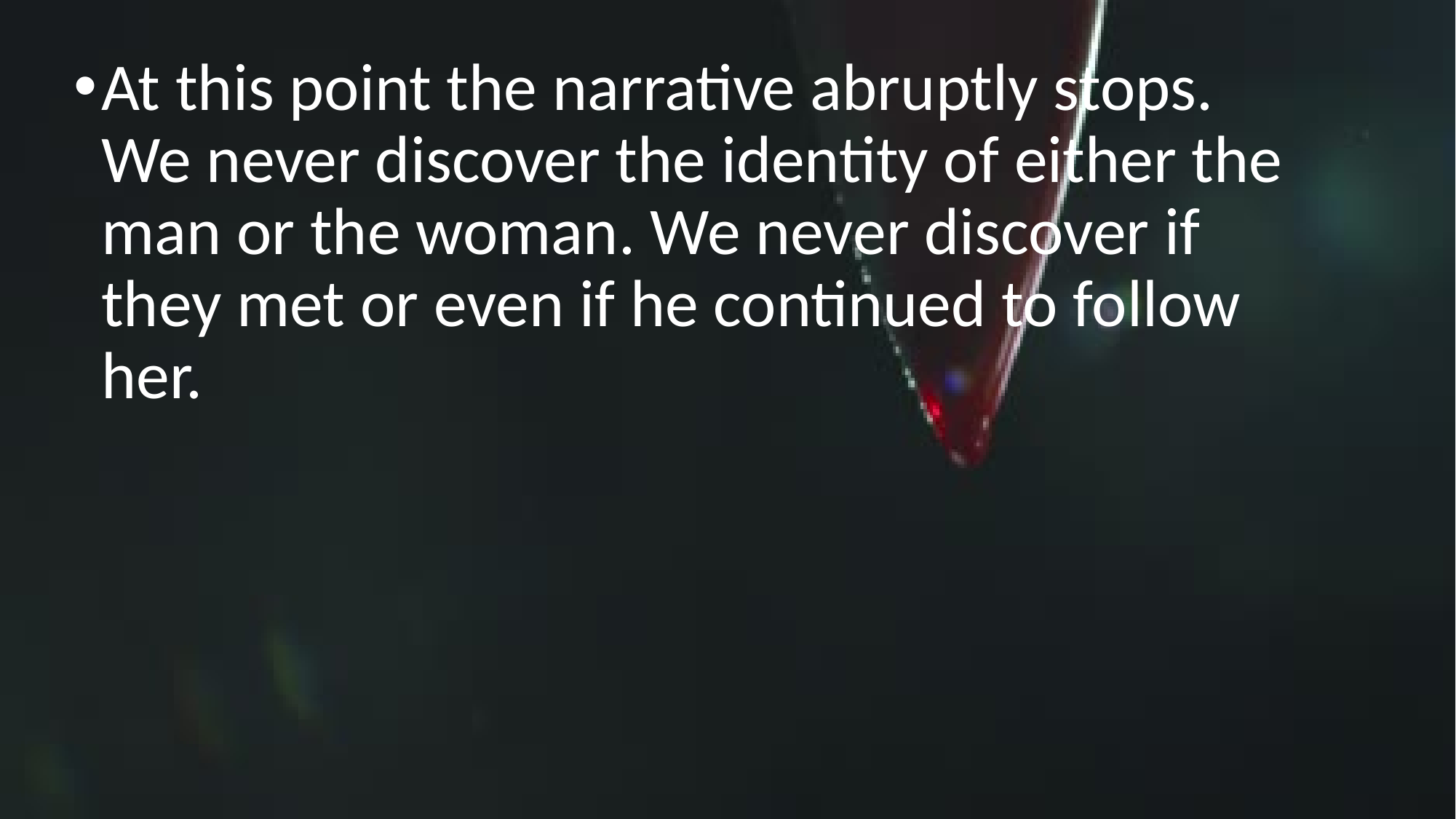

At this point the narrative abruptly stops. We never discover the identity of either the man or the woman. We never discover if they met or even if he continued to follow her.